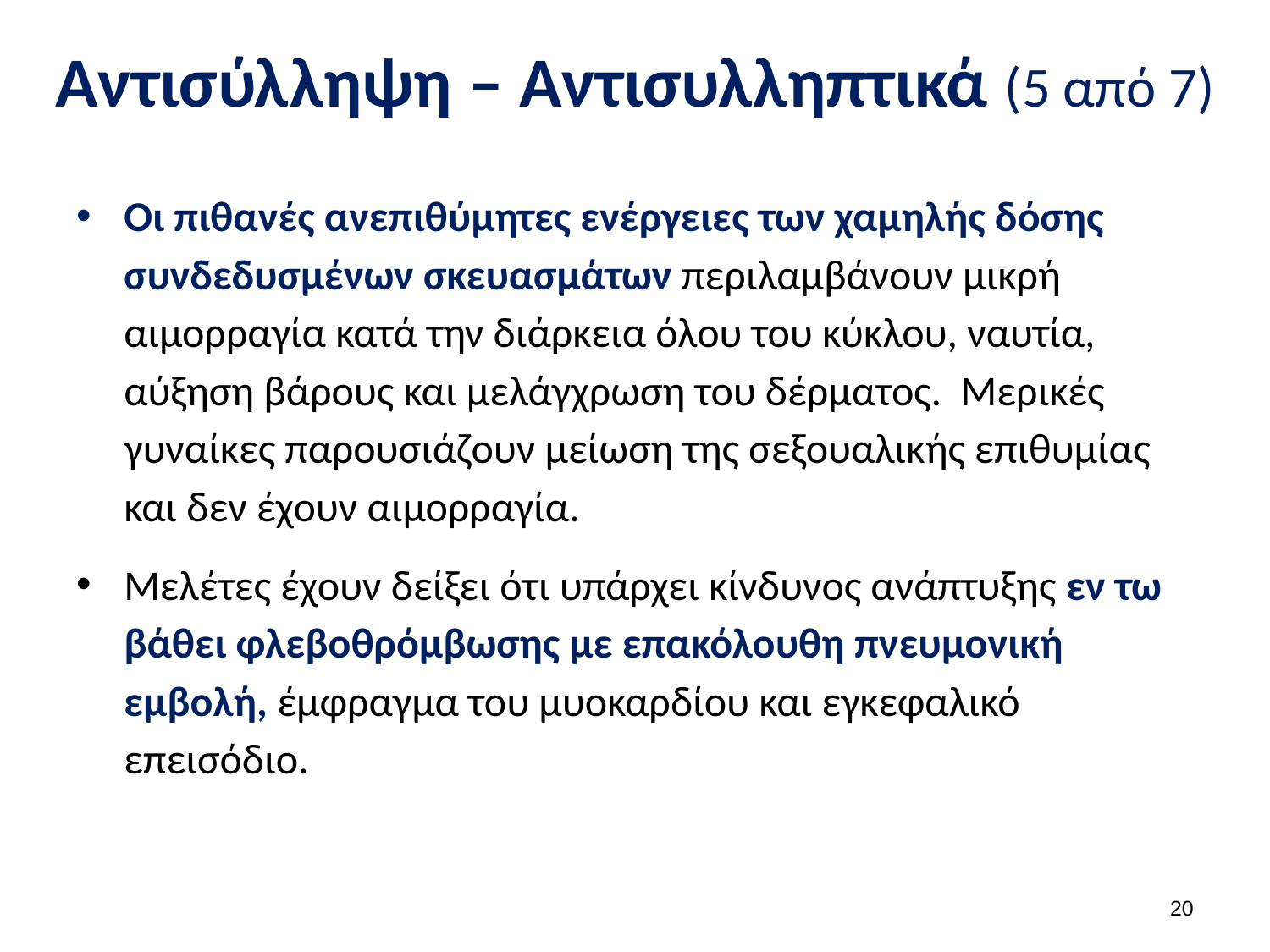

# Αντισύλληψη – Αντισυλληπτικά (5 από 7)
Οι πιθανές ανεπιθύμητες ενέργειες των χαμηλής δόσης συνδεδυσμένων σκευασμάτων περιλαμβάνουν μικρή αιμορραγία κατά την διάρκεια όλου του κύκλου, ναυτία, αύξηση βάρους και μελάγχρωση του δέρματος.  Μερικές γυναίκες παρουσιάζουν μείωση της σεξουαλικής επιθυμίας και δεν έχουν αιμορραγία.
Μελέτες έχουν δείξει ότι υπάρχει κίνδυνος ανάπτυξης εν τω βάθει φλεβοθρόμβωσης με επακόλουθη πνευμονική εμβολή, έμφραγμα του μυοκαρδίου και εγκεφαλικό επεισόδιο.
20